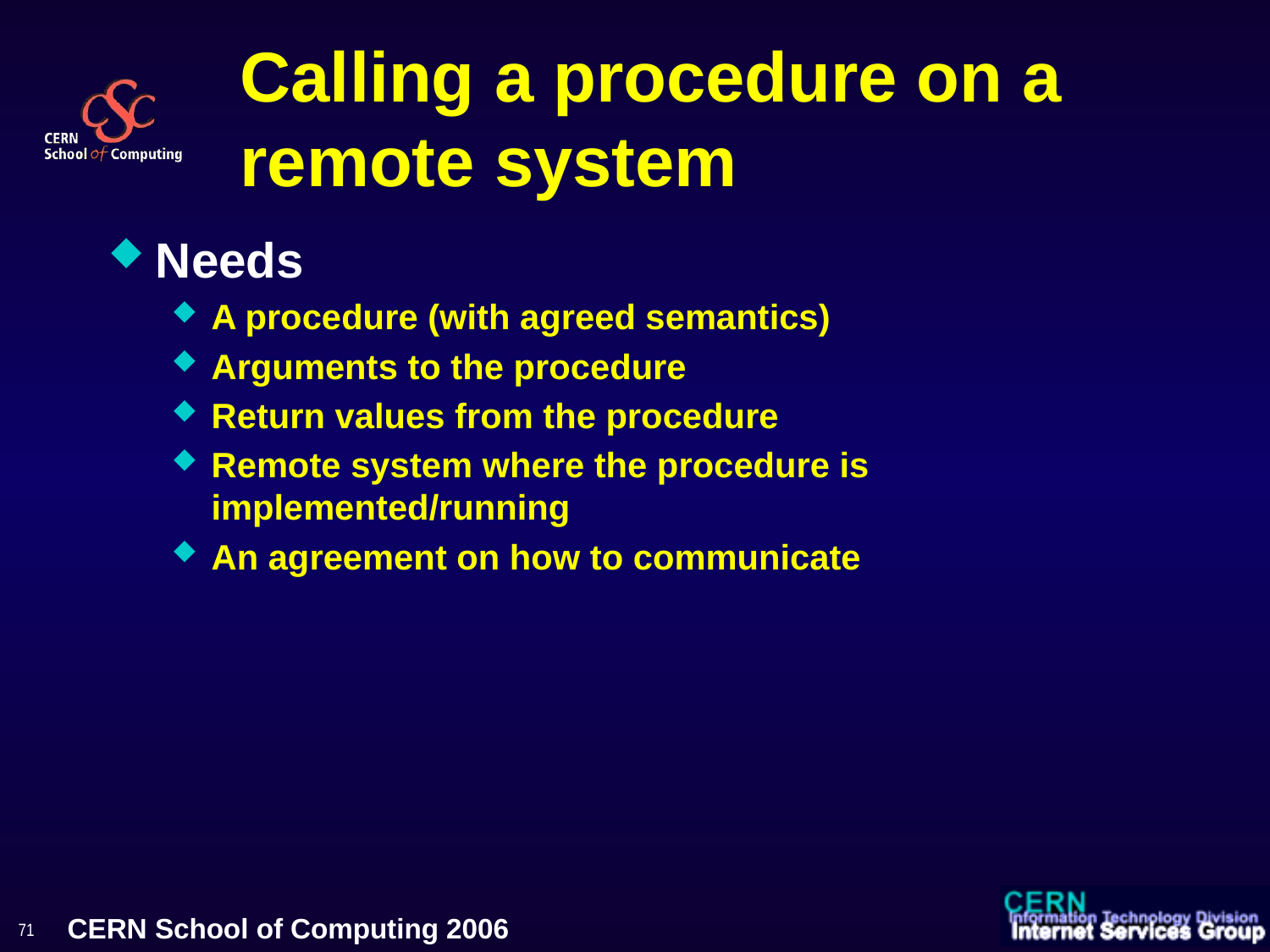

# Calling a procedure on a remote system
Needs
A procedure (with agreed semantics)
Arguments to the procedure
Return values from the procedure
Remote system where the procedure is implemented/running
An agreement on how to communicate
71